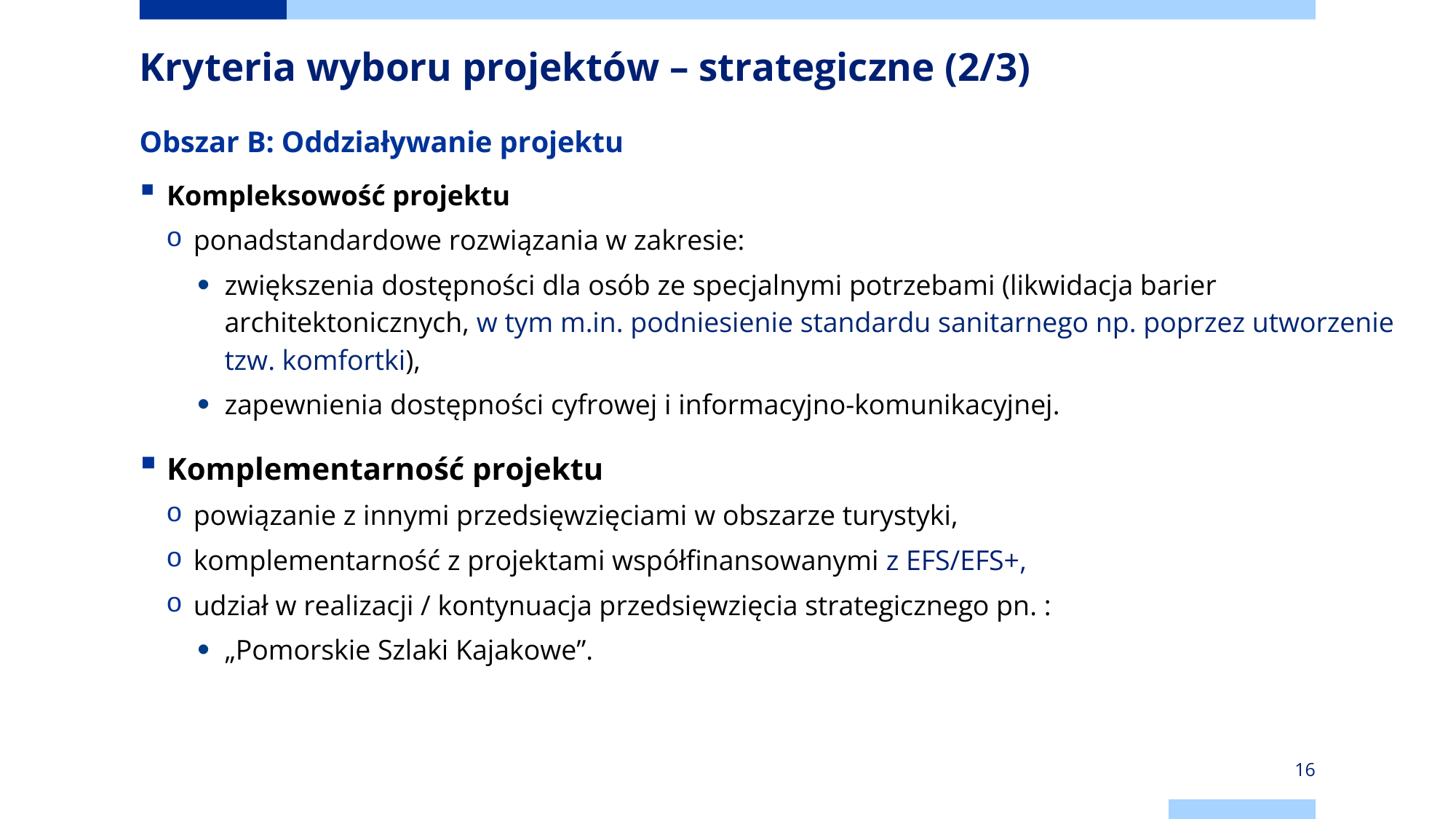

# Kryteria wyboru projektów – strategiczne (2/3)
Obszar B: Oddziaływanie projektu
Kompleksowość projektu
ponadstandardowe rozwiązania w zakresie:
zwiększenia dostępności dla osób ze specjalnymi potrzebami (likwidacja barier architektonicznych, w tym m.in. podniesienie standardu sanitarnego np. poprzez utworzenie tzw. komfortki),
zapewnienia dostępności cyfrowej i informacyjno-komunikacyjnej.
Komplementarność projektu
powiązanie z innymi przedsięwzięciami w obszarze turystyki,
komplementarność z projektami współfinansowanymi z EFS/EFS+,
udział w realizacji / kontynuacja przedsięwzięcia strategicznego pn. :
„Pomorskie Szlaki Kajakowe”.
16